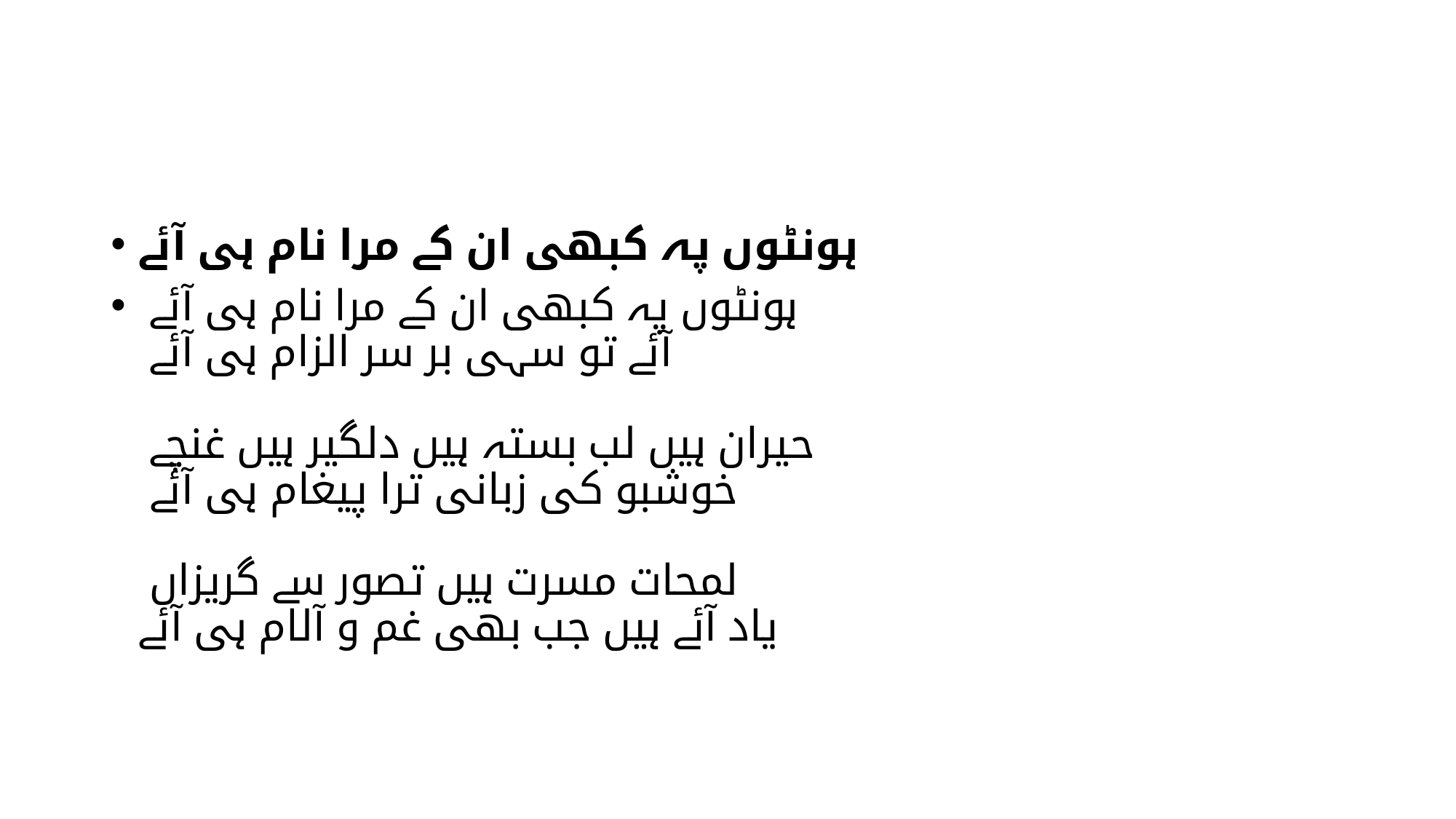

#
ہونٹوں پہ کبھی ان کے مرا نام ہی آئے
ہونٹوں پہ کبھی ان کے مرا نام ہی آئے
آئے تو سہی بر سر الزام ہی آئے
حیران ہیں لب بستہ ہیں دلگیر ہیں غنچے
خوشبو کی زبانی ترا پیغام ہی آئے
لمحات مسرت ہیں تصور سے گریزاں
یاد آئے ہیں جب بھی غم و آلام ہی آئے